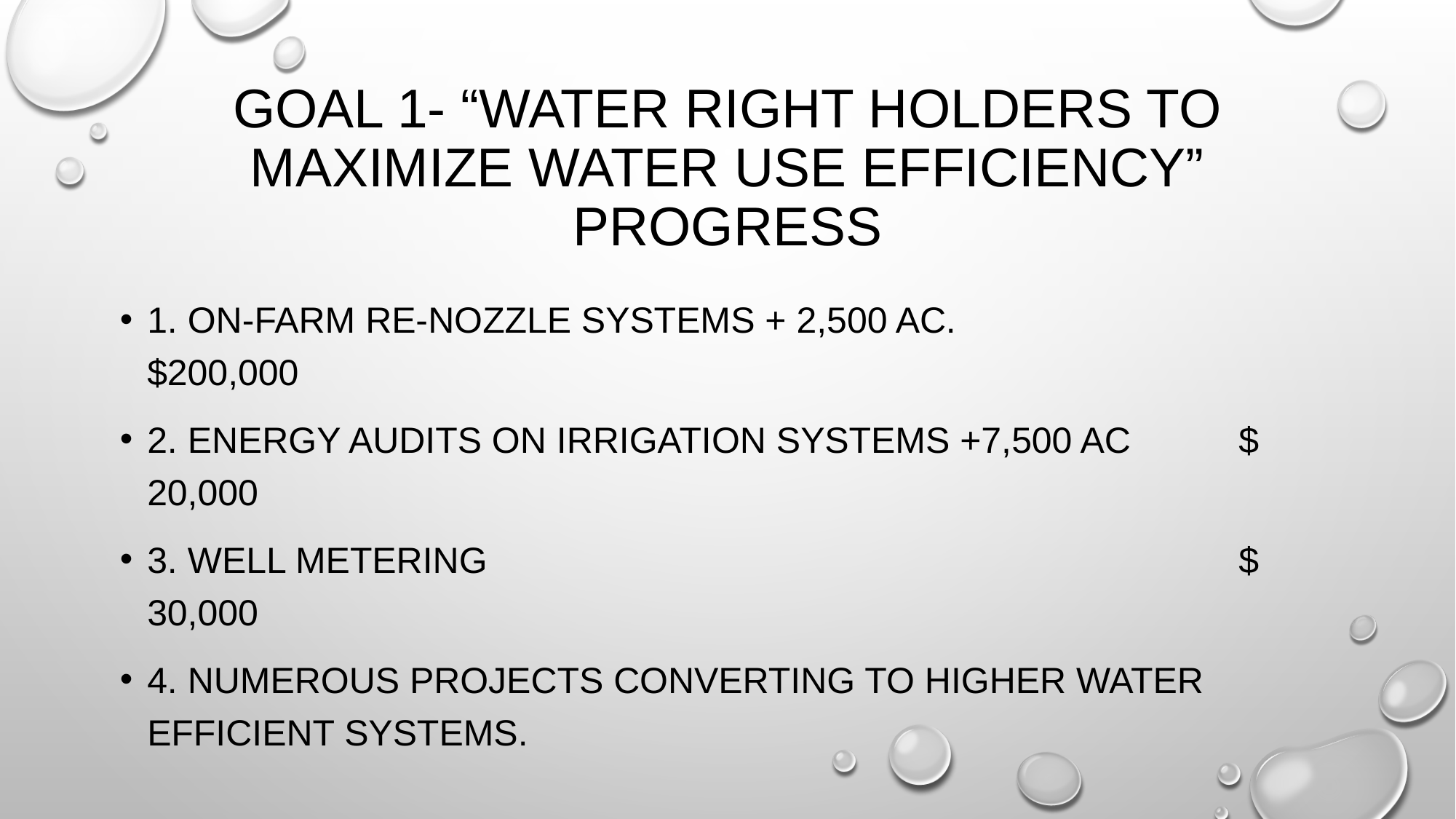

# Goal 1- “Water Right holders to maximize water use efficiency” progress
1. On-Farm re-nozzle systems + 2,500 ac.			$200,000
2. Energy audits on irrigation systems +7,500 ac	$ 20,000
3. Well Metering 							$ 30,000
4. Numerous projects converting to higher water efficient systems.